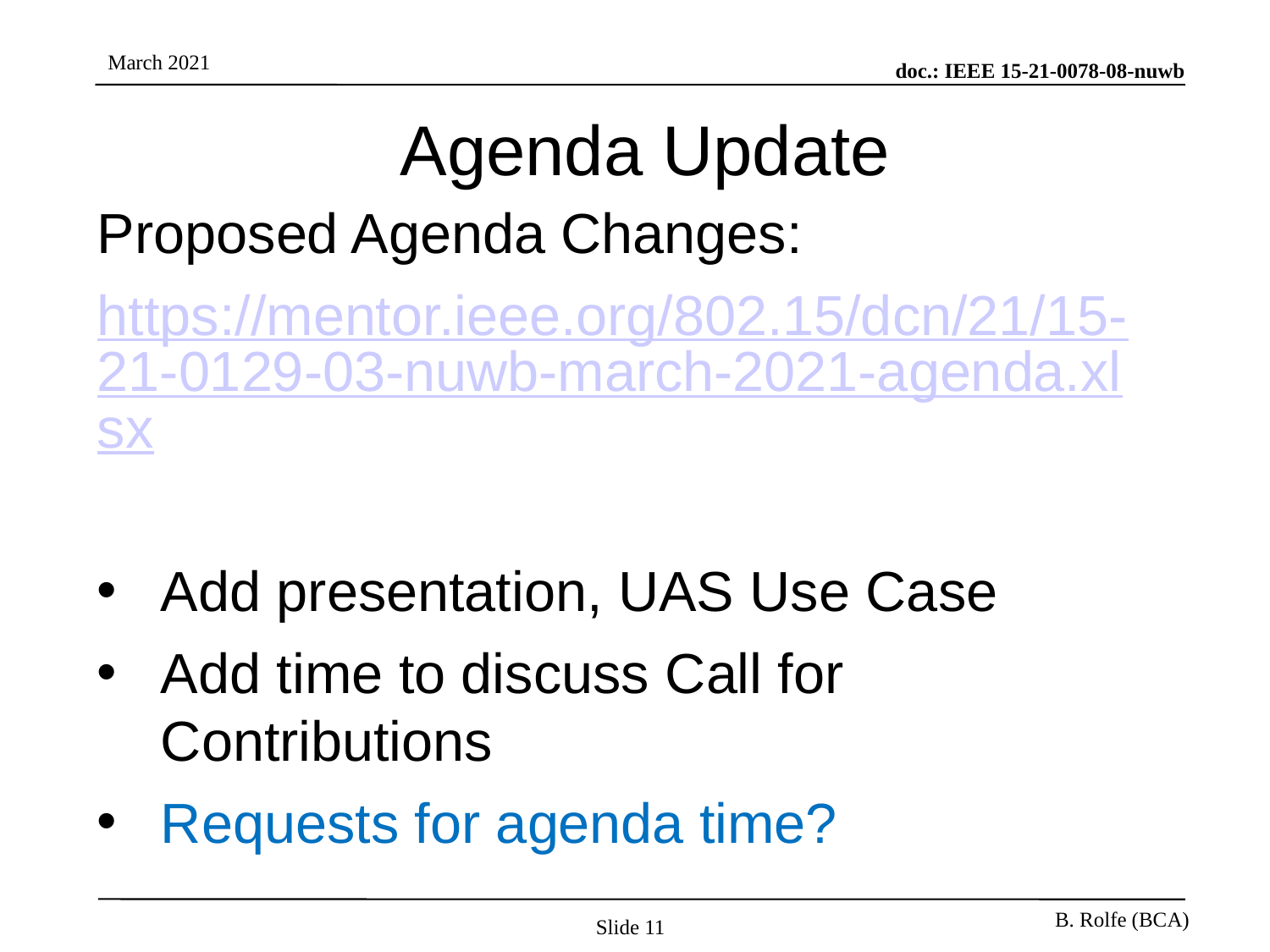

# Agenda Update
Proposed Agenda Changes:
https://mentor.ieee.org/802.15/dcn/21/15-21-0129-03-nuwb-march-2021-agenda.xlsx

Add presentation, UAS Use Case
Add time to discuss Call for Contributions
Requests for agenda time?

Slide 11